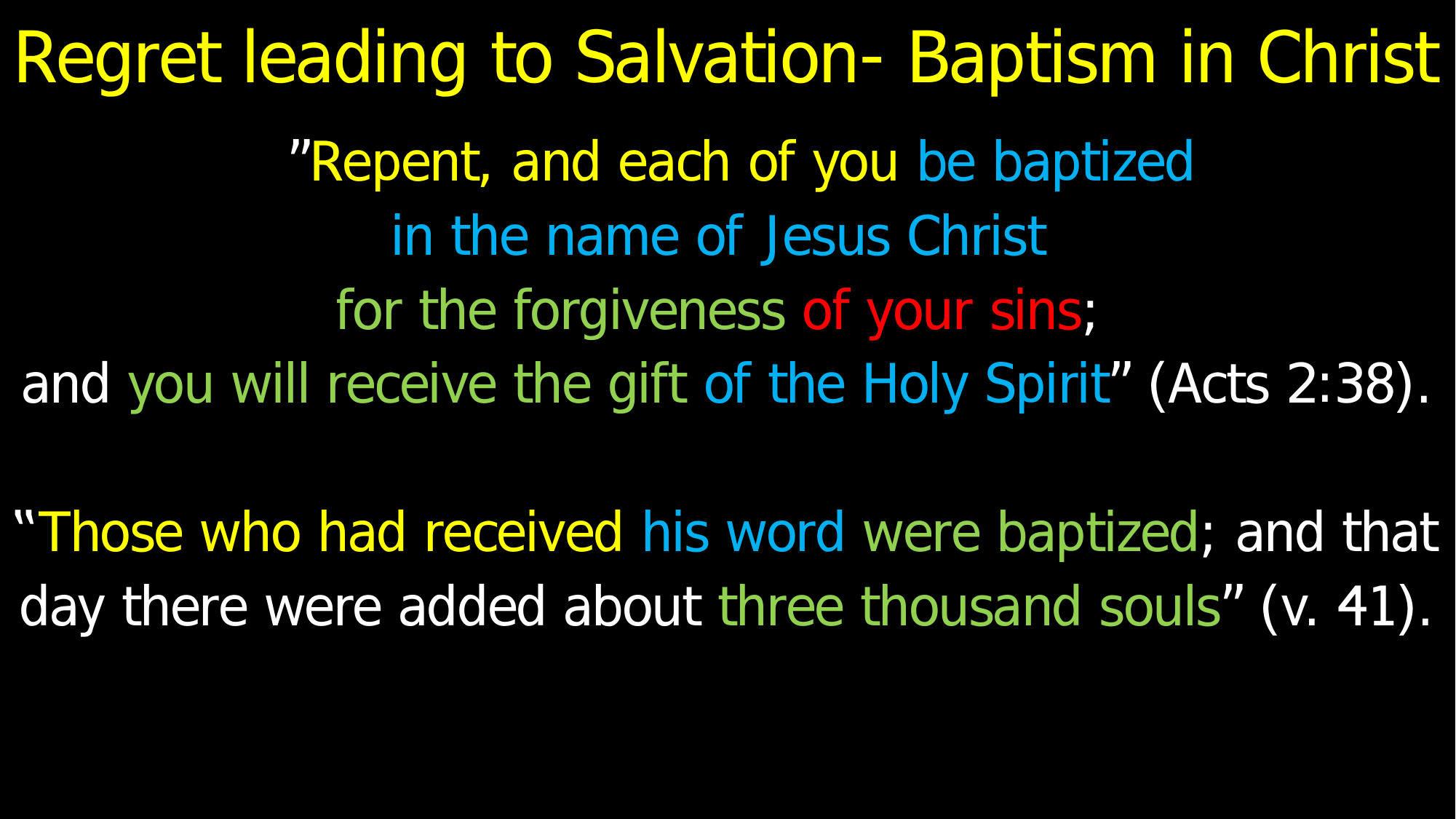

# Regret leading to Salvation- Baptism in Christ
“””Repent, and each of you be baptized
in the name of Jesus Christ
for the forgiveness of your sins;
and you will receive the gift of the Holy Spirit” (Acts 2:38).

“Those who had received his word were baptized; and that
day there were added about three thousand souls” (v. 41).